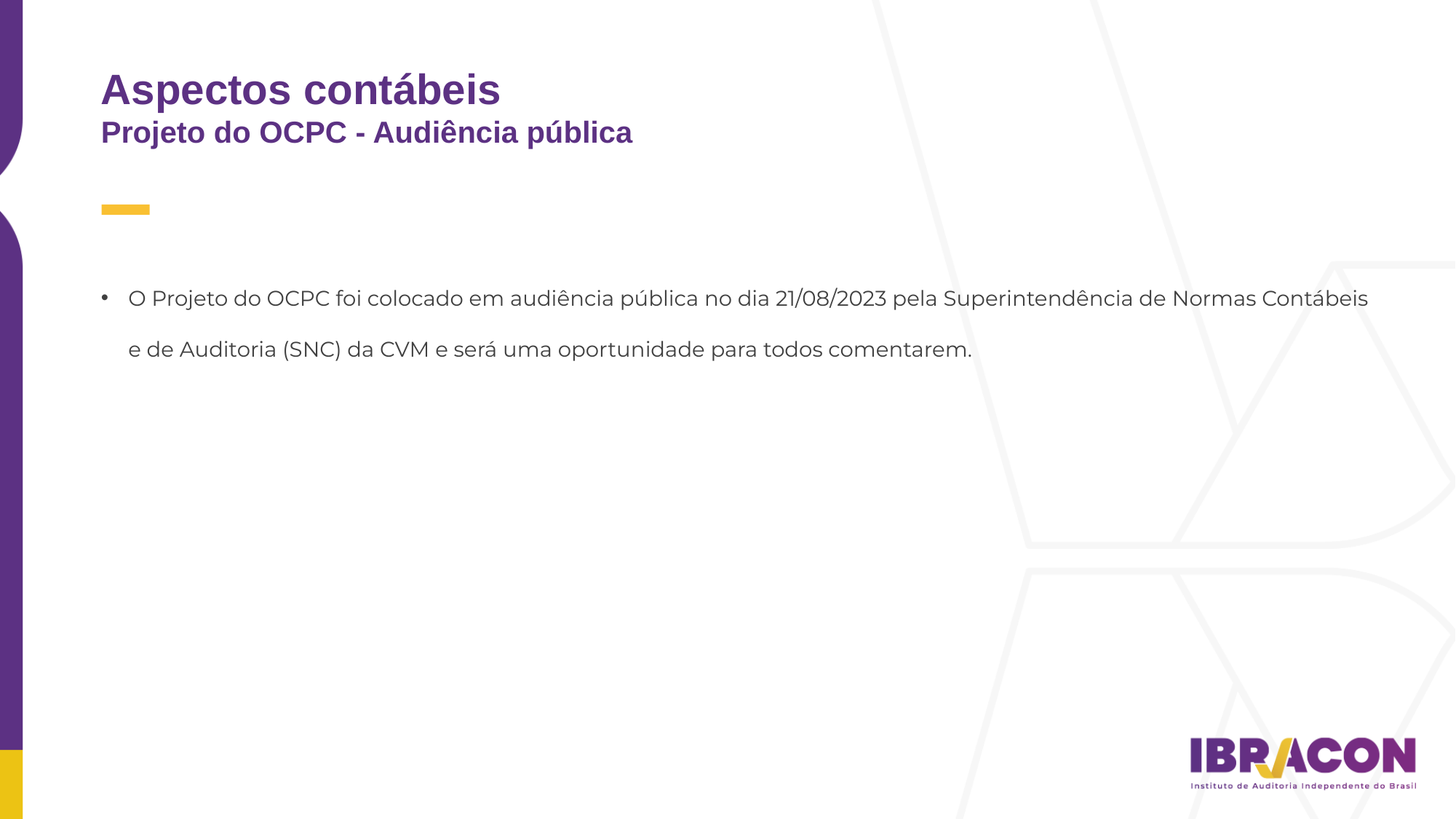

Aspectos contábeis
Projeto do OCPC - Audiência pública

O Projeto do OCPC foi colocado em audiência pública no dia 21/08/2023 pela Superintendência de Normas Contábeis e de Auditoria (SNC) da CVM e será uma oportunidade para todos comentarem.